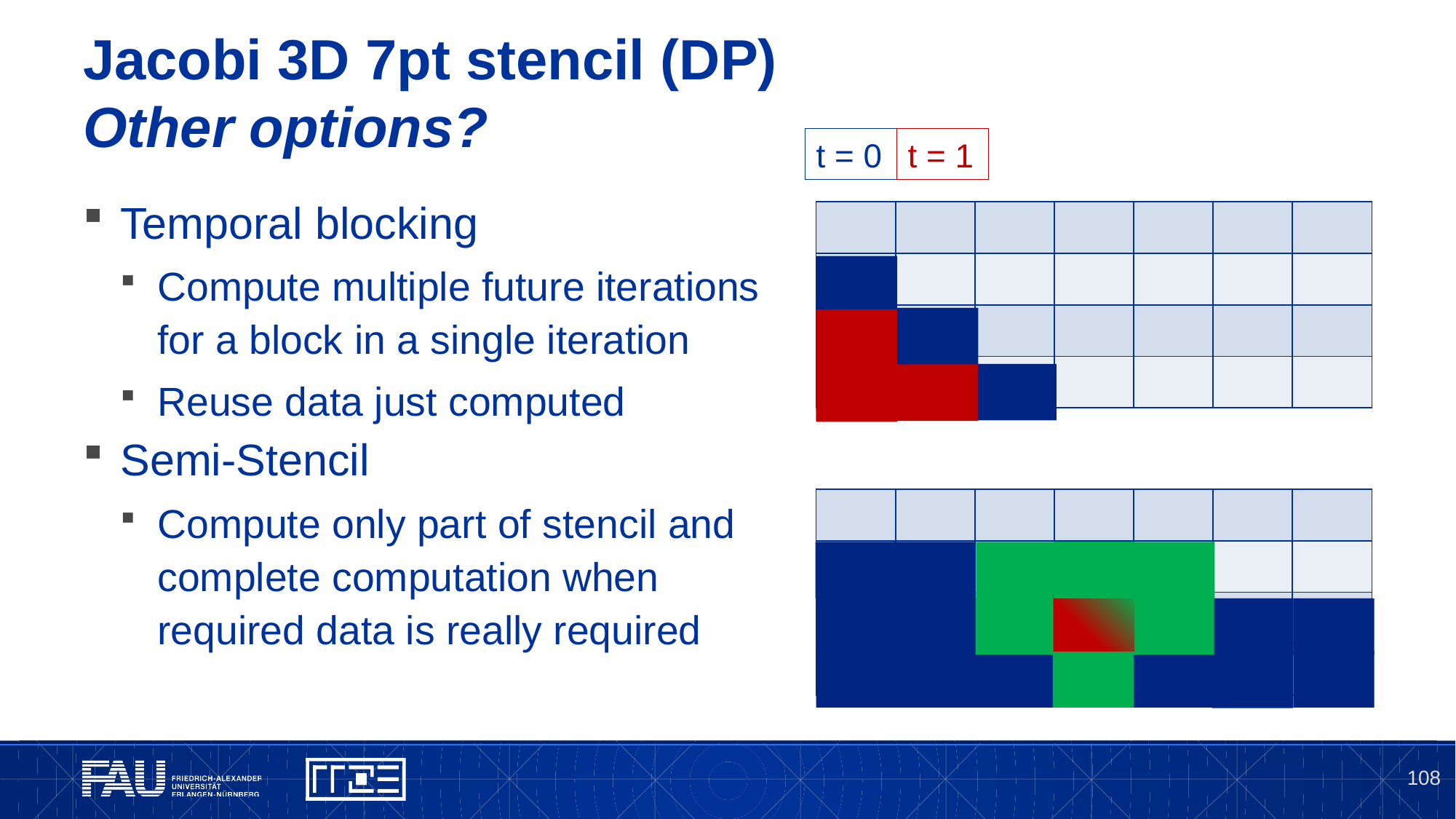

# Jacobi 3D 7pt stencil (DP) Other options?
t = 0
t = 1
Temporal blocking
Compute multiple future iterations for a block in a single iteration
Reuse data just computed
Semi-Stencil
Compute only part of stencil and complete computation when required data is really required
|  |  |  |  |  |  |  |
| --- | --- | --- | --- | --- | --- | --- |
|  |  |  |  |  |  |  |
|  |  |  |  |  |  |  |
|  |  |  |  |  |  |  |

|  |  |  |  |  |  |  |
| --- | --- | --- | --- | --- | --- | --- |
|  |  |  |  |  |  |  |
|  |  |  |  |  |  |  |
|  |  |  |  |  |  |  |

?